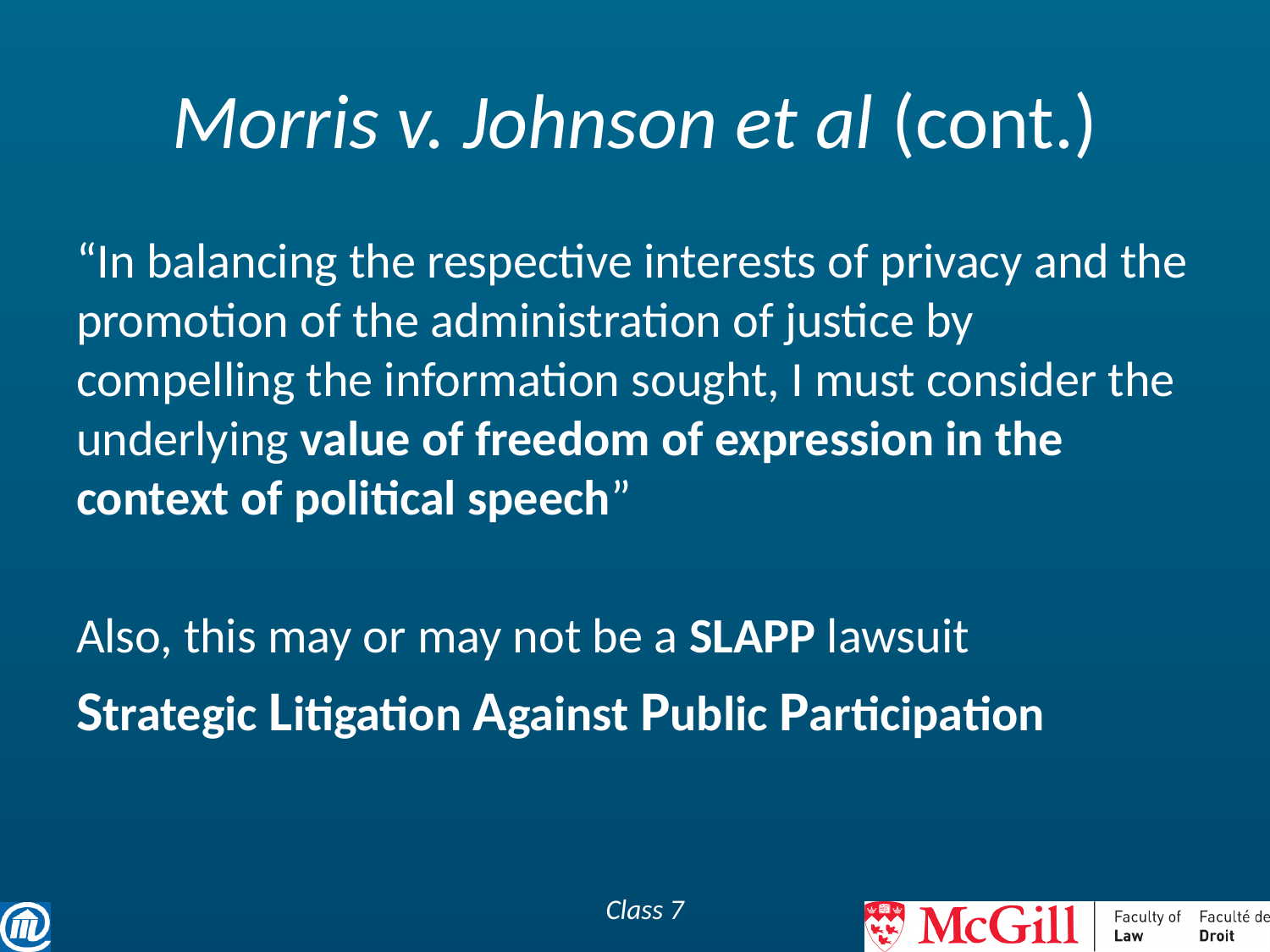

# Morris v. Johnson et al (cont.)
“In balancing the respective interests of privacy and the promotion of the administration of justice by compelling the information sought, I must consider the underlying value of freedom of expression in the context of political speech”

Also, this may or may not be a SLAPP lawsuit
Strategic Litigation Against Public Participation
Class 7